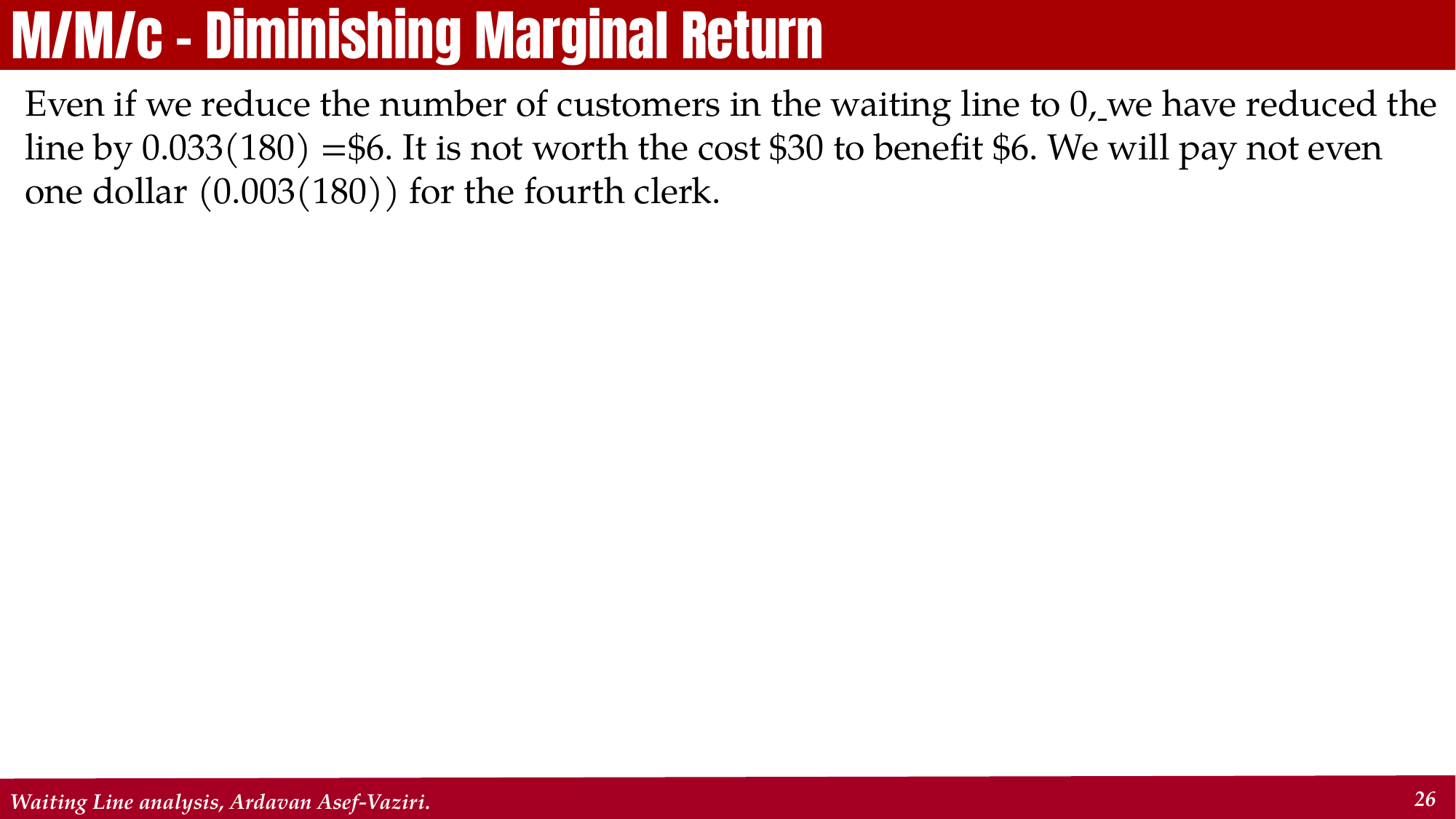

M/M/c – Diminishing Marginal Return
Even if we reduce the number of customers in the waiting line to 0, we have reduced the line by 0.033(180) =$6. It is not worth the cost $30 to benefit $6. We will pay not even one dollar (0.003(180)) for the fourth clerk.